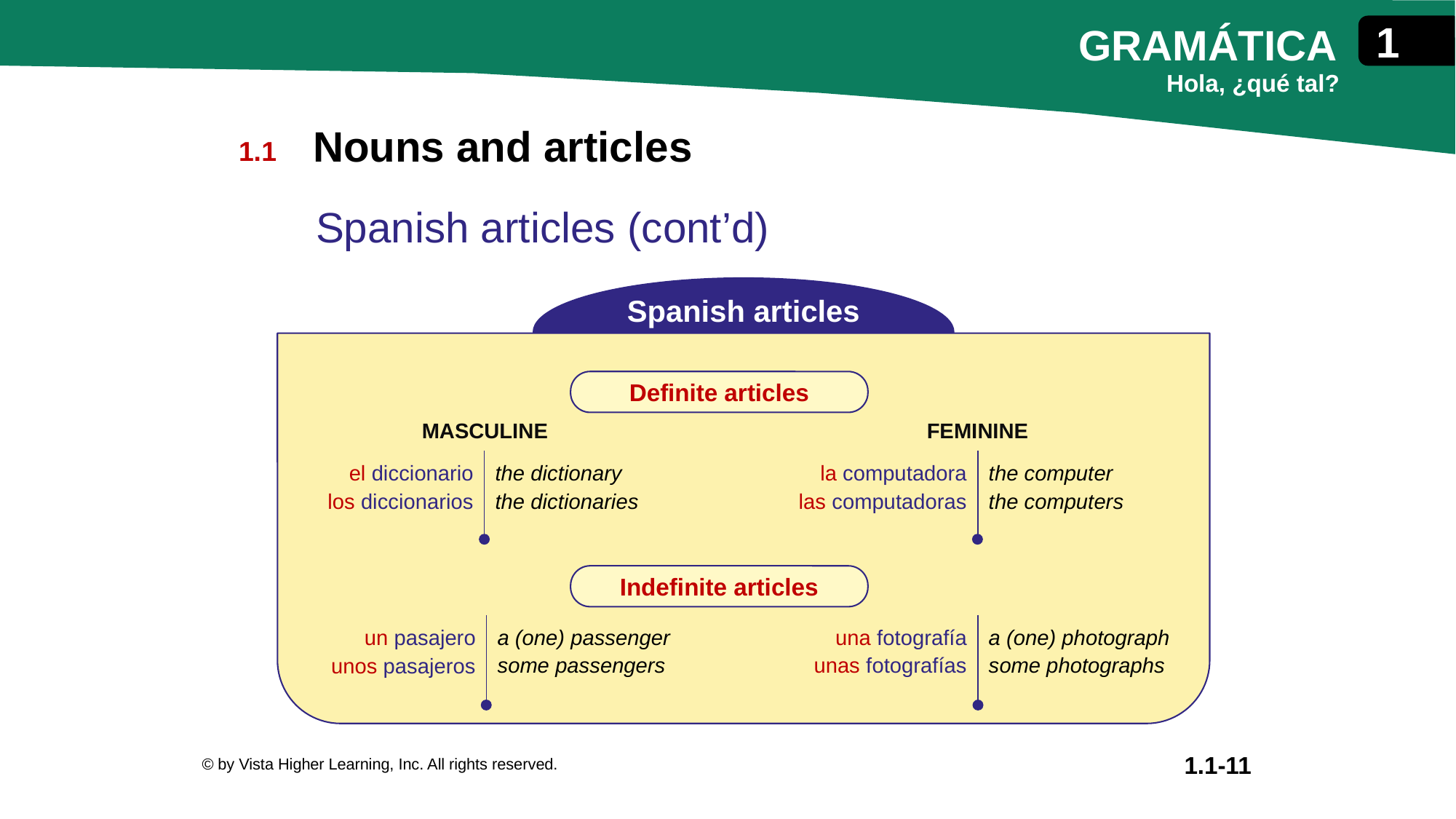

Nouns and articles
Spanish articles (cont’d)
Spanish articles

Definite articles
MASCULINE
FEMININE
| el diccionario los diccionarios | the dictionary the dictionaries | la computadora las computadoras | the computer the computers |
| --- | --- | --- | --- |

Indefinite articles
| un pasajero unos pasajeros | a (one) passenger some passengers | una fotografía unas fotografías | a (one) photograph some photographs |
| --- | --- | --- | --- |

© by Vista Higher Learning, Inc. All rights reserved.
1.1-11